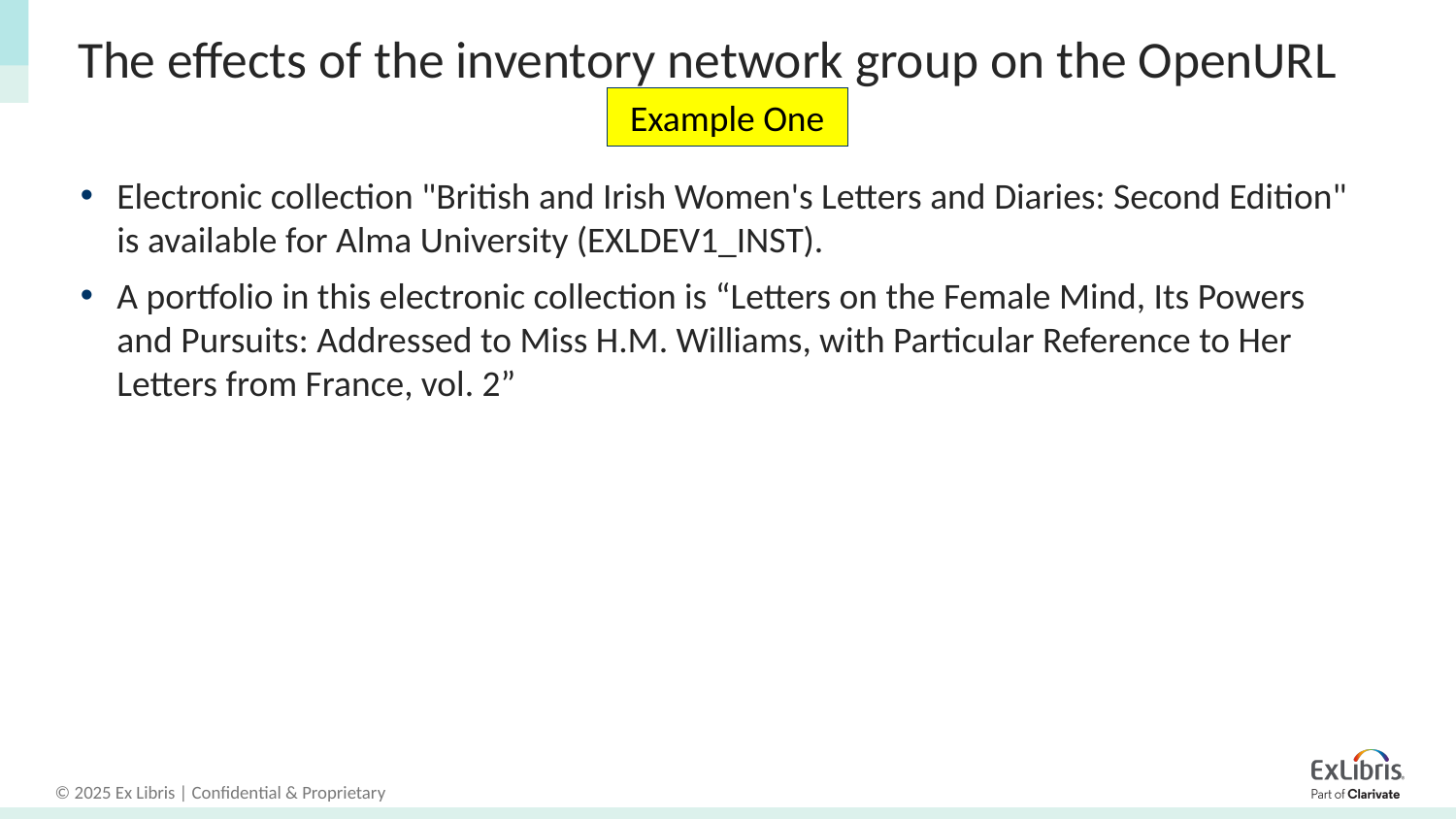

# The effects of the inventory network group on the OpenURL
Example One
Electronic collection "British and Irish Women's Letters and Diaries: Second Edition" is available for Alma University (EXLDEV1_INST).
A portfolio in this electronic collection is “Letters on the Female Mind, Its Powers and Pursuits: Addressed to Miss H.M. Williams, with Particular Reference to Her Letters from France, vol. 2”